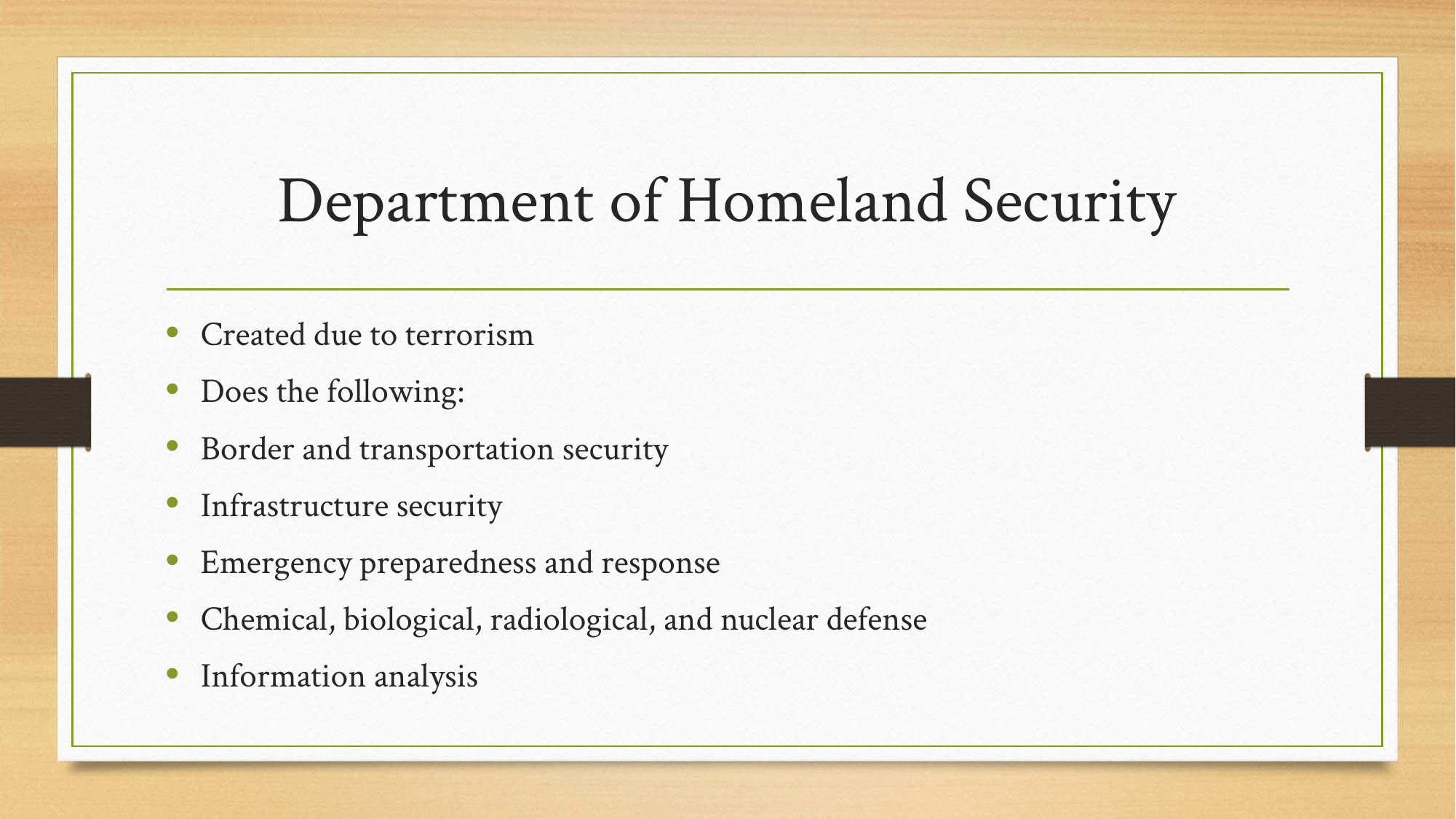

# Department of Homeland Security
Created due to terrorism
Does the following:
Border and transportation security
Infrastructure security
Emergency preparedness and response
Chemical, biological, radiological, and nuclear defense
Information analysis